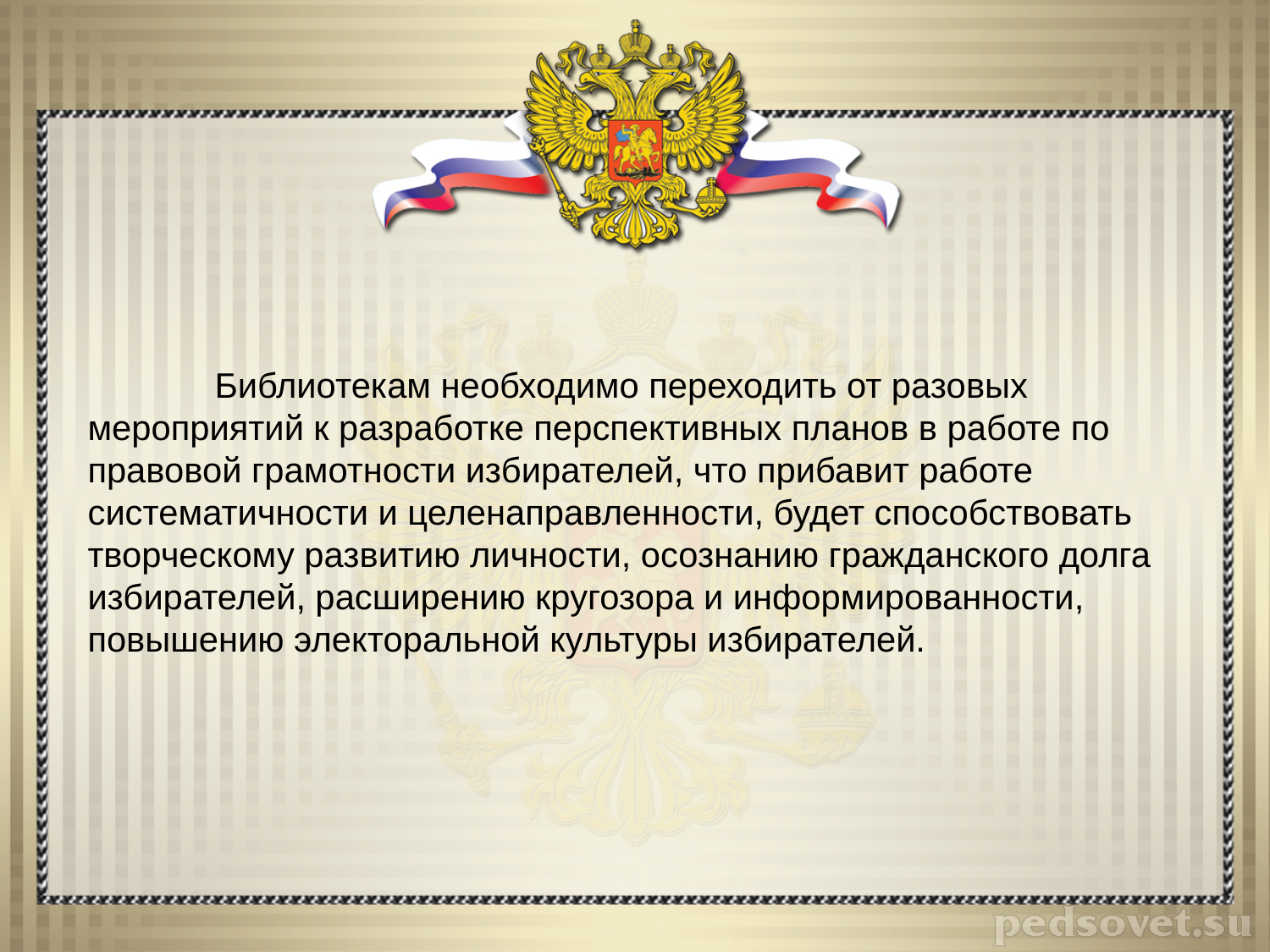

# Библиотекам необходимо переходить от разовых мероприятий к разработке перспективных планов в работе по правовой грамотности избирателей, что прибавит работе систематичности и целенаправленности, будет способствовать творческому развитию личности, осознанию гражданского долга избирателей, расширению кругозора и информированности, повышению электоральной культуры избирателей.